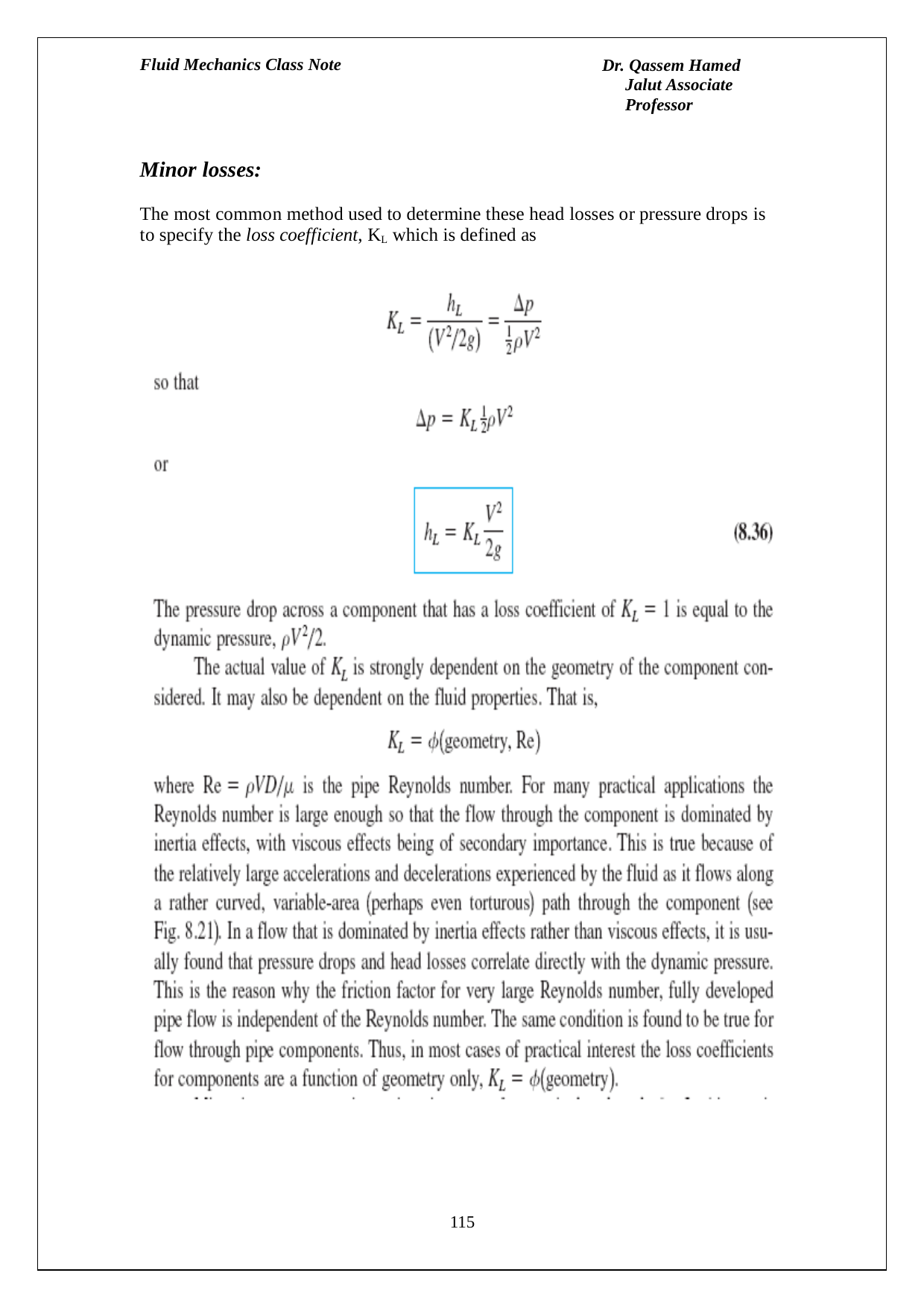

Fluid Mechanics Class Note
Dr. Qassem Hamed Jalut Associate Professor
Minor losses:

The most common method used to determine these head losses or pressure drops is to specify the loss coefficient, KL  which is defined as

115